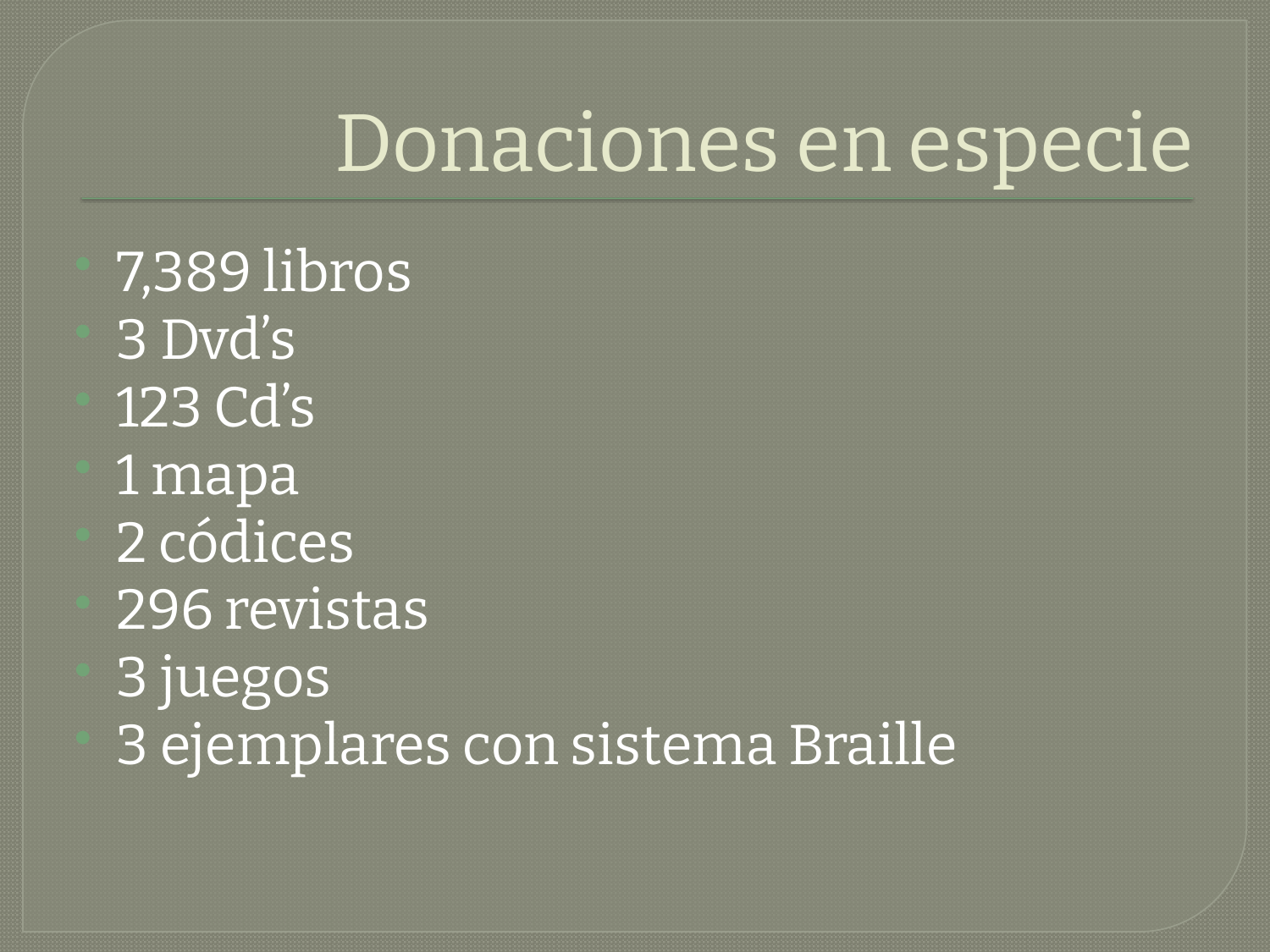

# Donaciones en especie
7,389 libros
3 Dvd’s
123 Cd’s
1 mapa
2 códices
296 revistas
3 juegos
3 ejemplares con sistema Braille